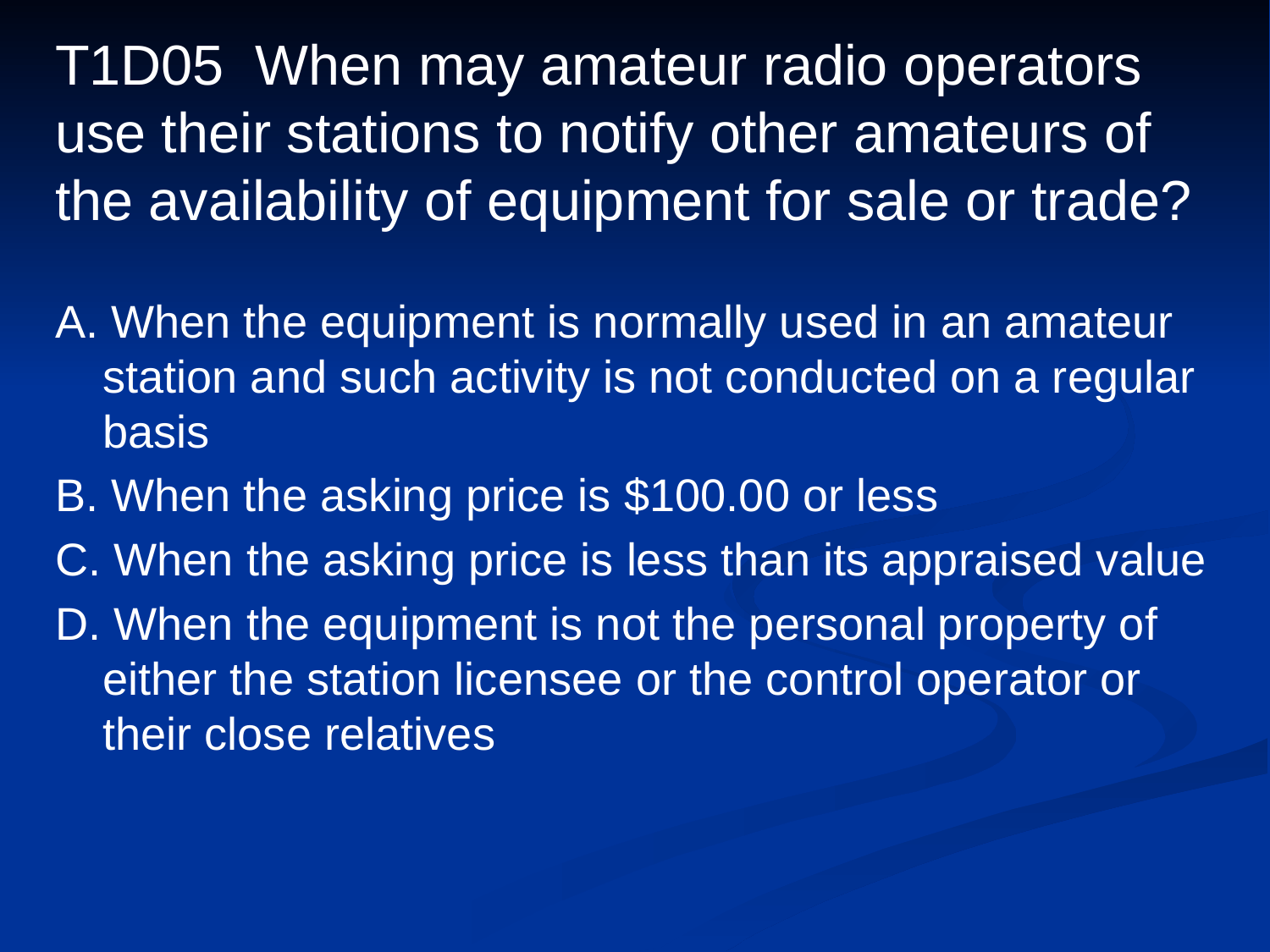

# T1D05  When may amateur radio operators use their stations to notify other amateurs of the availability of equipment for sale or trade?
A. When the equipment is normally used in an amateur station and such activity is not conducted on a regular basis
B. When the asking price is $100.00 or less
C. When the asking price is less than its appraised value
D. When the equipment is not the personal property of either the station licensee or the control operator or their close relatives